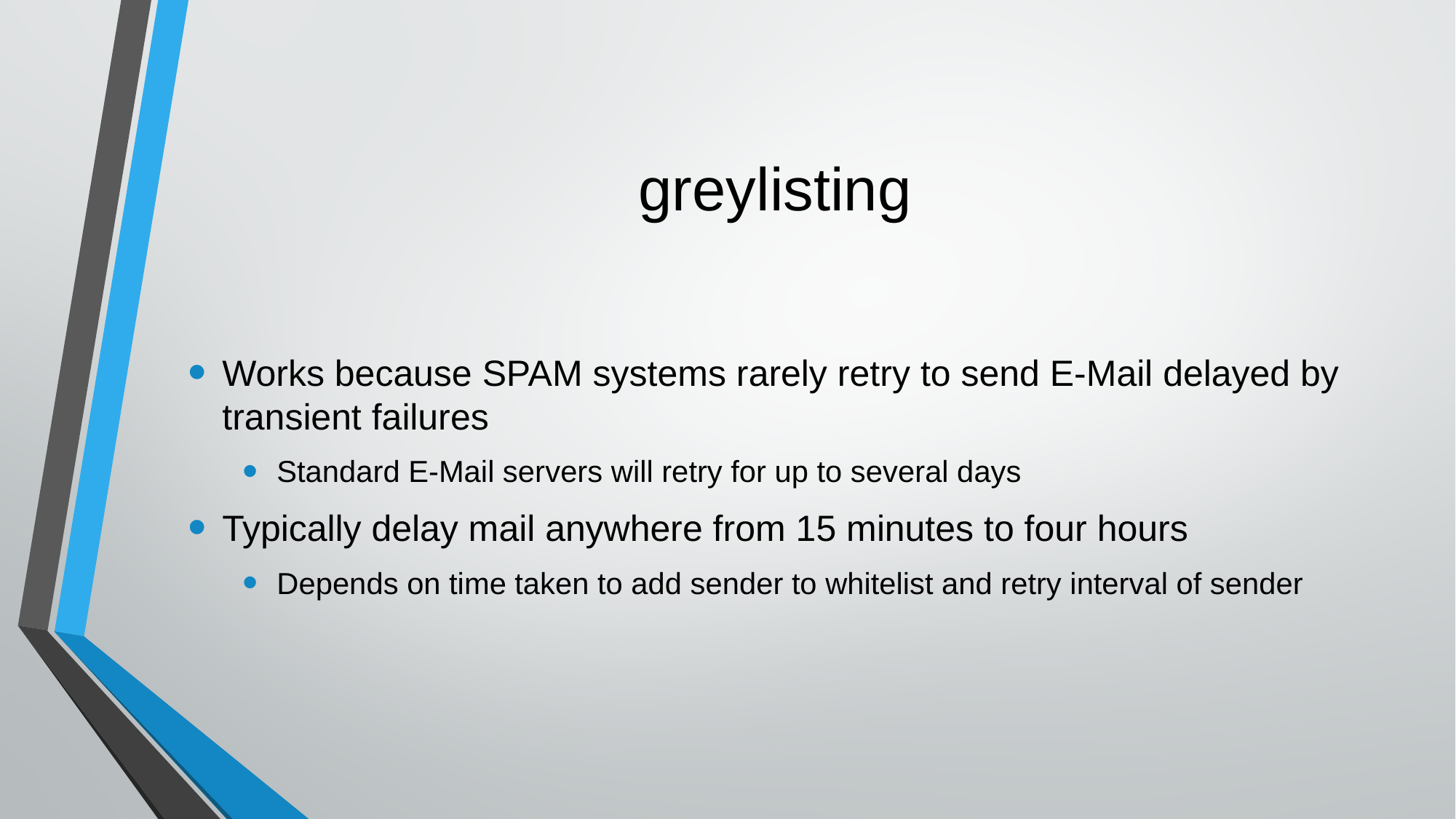

# greylisting
Works because SPAM systems rarely retry to send E-Mail delayed by transient failures
Standard E-Mail servers will retry for up to several days
Typically delay mail anywhere from 15 minutes to four hours
Depends on time taken to add sender to whitelist and retry interval of sender